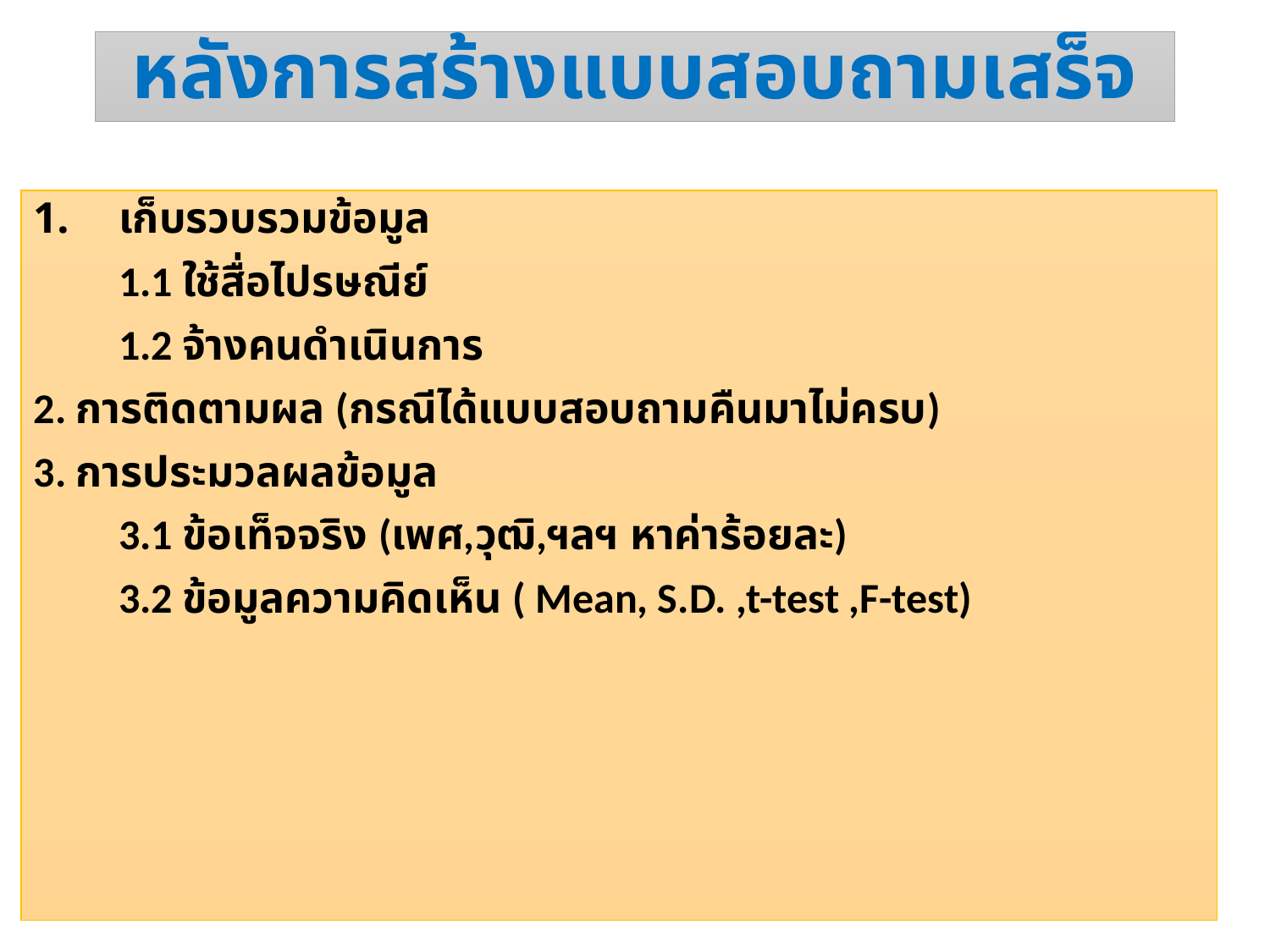

# หลังการสร้างแบบสอบถามเสร็จ
เก็บรวบรวมข้อมูล
	1.1 ใช้สื่อไปรษณีย์
	1.2 จ้างคนดำเนินการ
2. การติดตามผล (กรณีได้แบบสอบถามคืนมาไม่ครบ)
3. การประมวลผลข้อมูล
	3.1 ข้อเท็จจริง (เพศ,วุฒิ,ฯลฯ หาค่าร้อยละ)
	3.2 ข้อมูลความคิดเห็น ( Mean, S.D. ,t-test ,F-test)